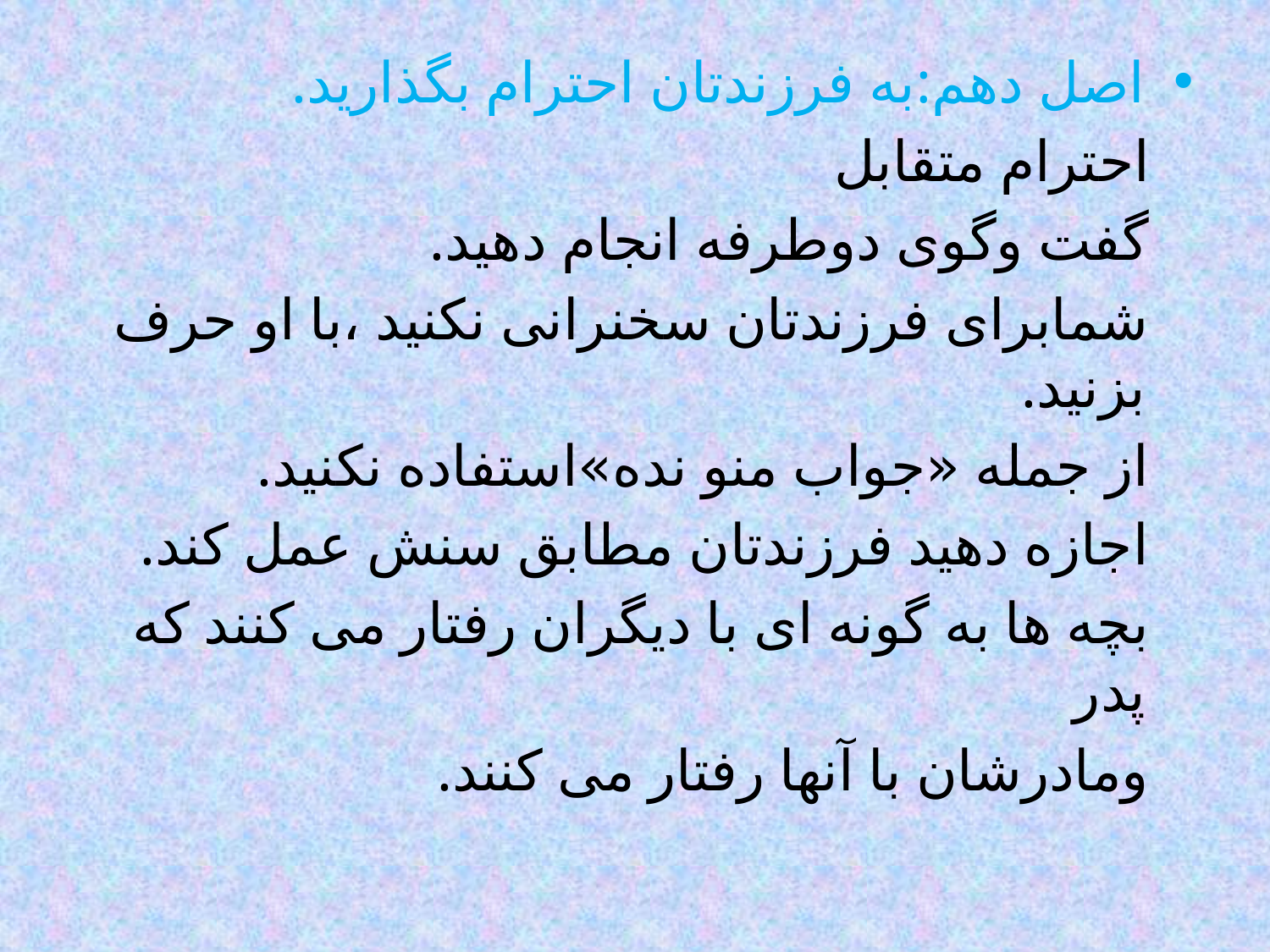

#
اصل دهم:به فرزندتان احترام بگذارید.
   احترام متقابل
   گفت وگوی دوطرفه انجام دهید.
   شمابرای فرزندتان سخنرانی نکنید ،با او حرف بزنید.
   از جمله «جواب منو نده»استفاده نکنید.
   اجازه دهید فرزندتان مطابق سنش عمل کند.
   بچه ها به گونه ای با دیگران رفتار می کنند که پدر
   ومادرشان با آنها رفتار می کنند.